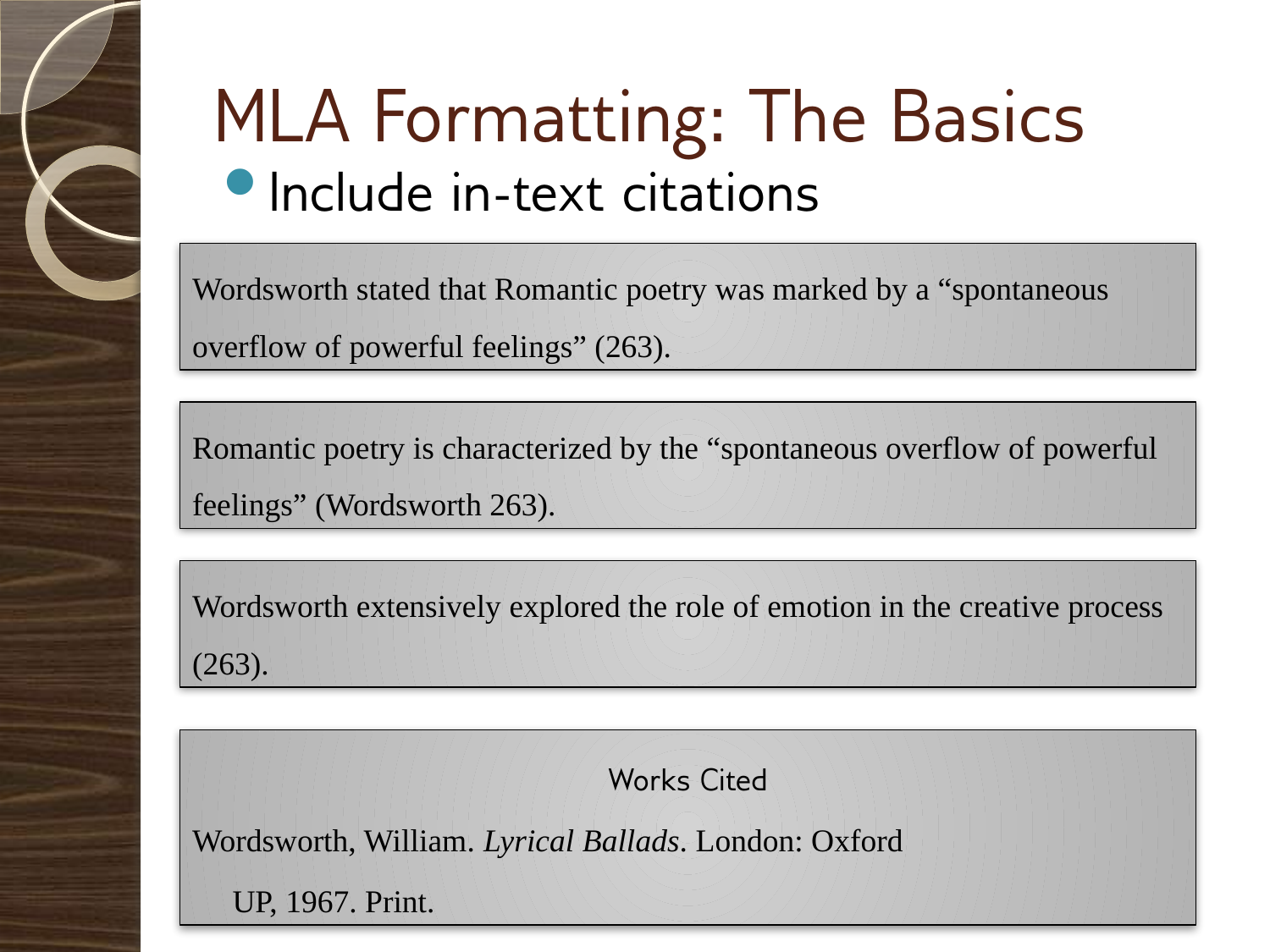

# MLA Formatting: The Basics
Include in-text citations
Wordsworth stated that Romantic poetry was marked by a “spontaneous overflow of powerful feelings” (263).
Romantic poetry is characterized by the “spontaneous overflow of powerful feelings” (Wordsworth 263).
Wordsworth extensively explored the role of emotion in the creative process (263).
Works Cited
Wordsworth, William. Lyrical Ballads. London: Oxford
     UP, 1967. Print.